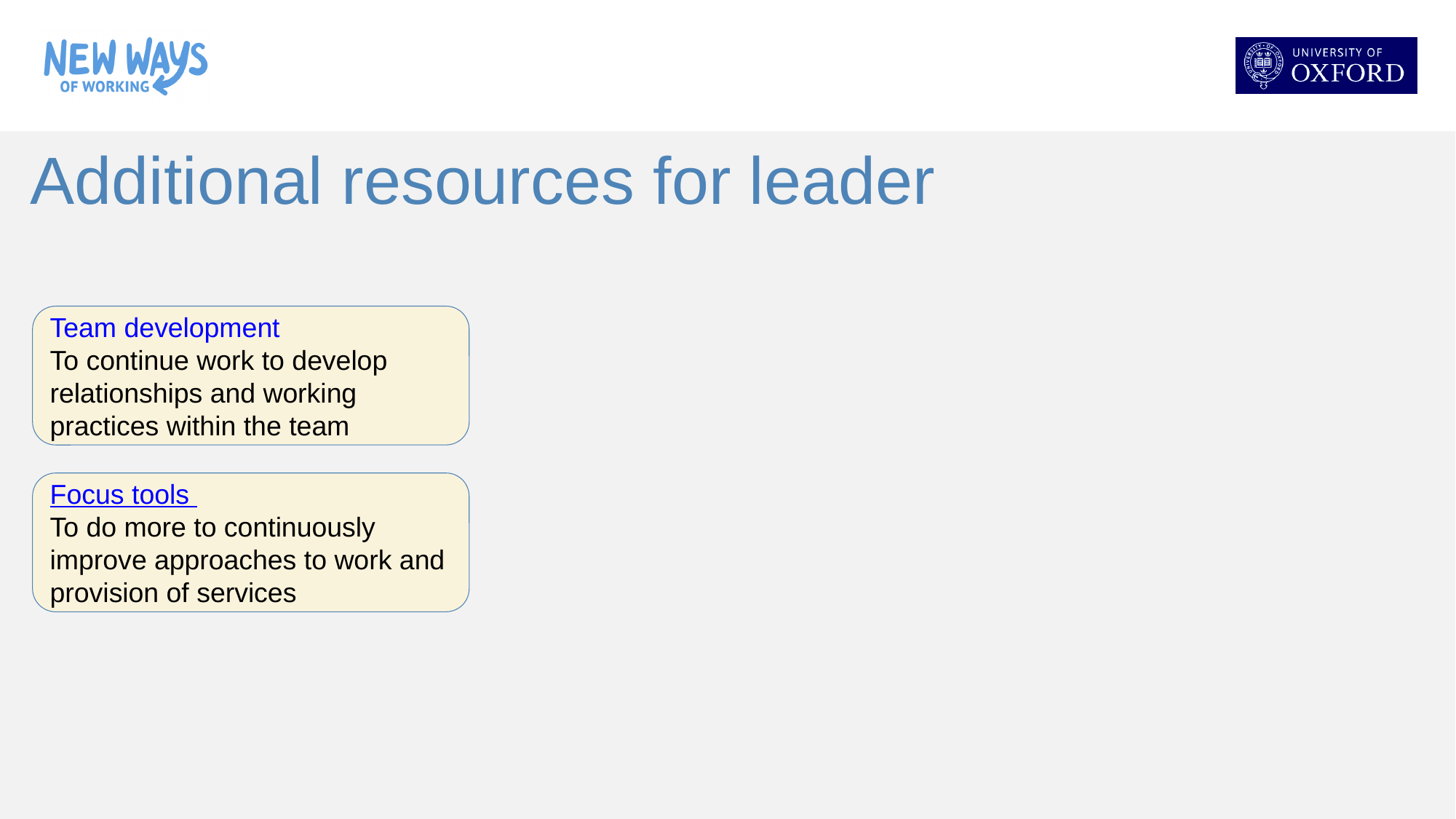

Additional resources for leader
Team development
To continue work to develop relationships and working practices within the team
Focus tools
To do more to continuously improve approaches to work and provision of services